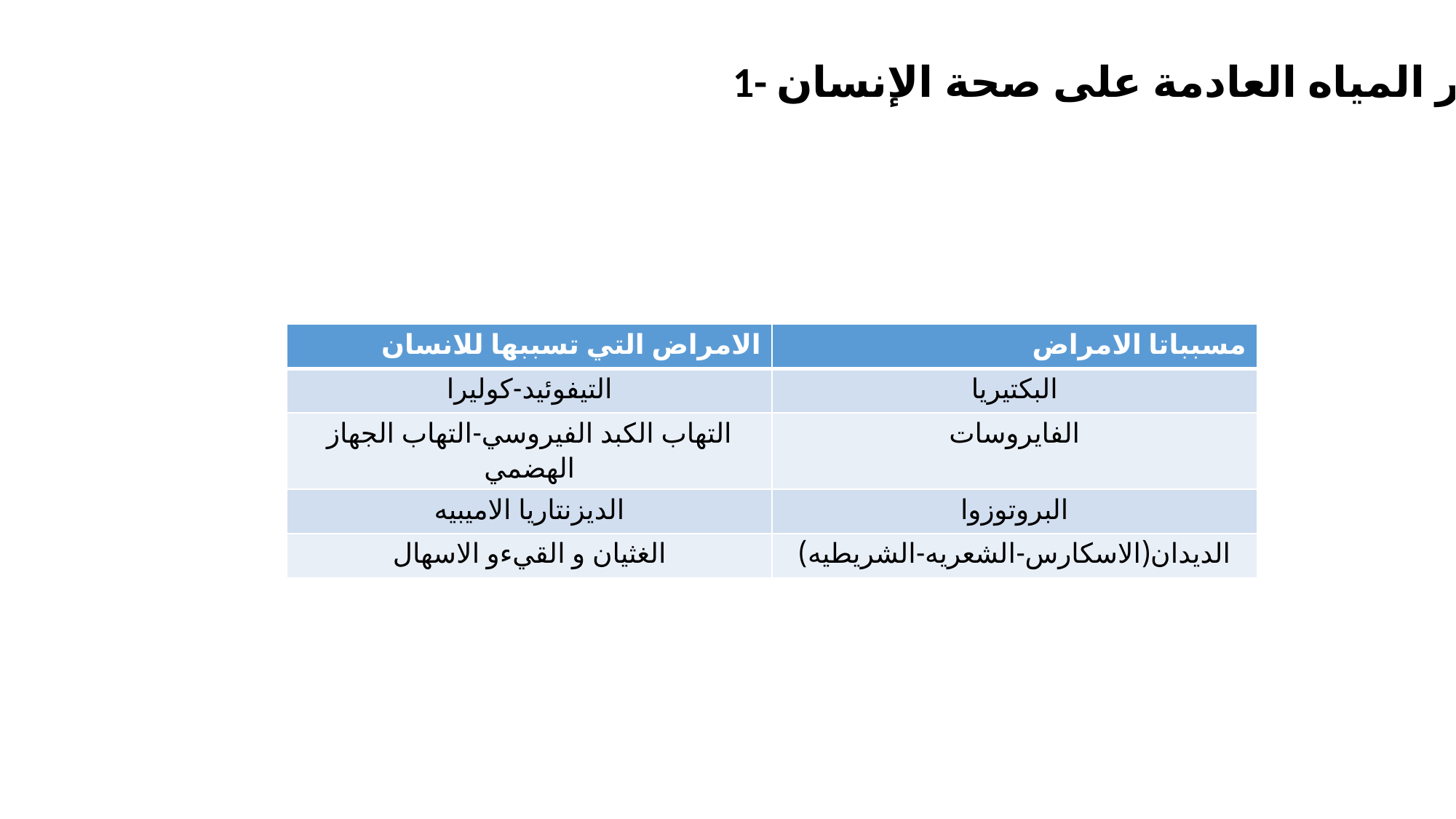

1- آثار المياه العادمة على صحة الإنسان

| الامراض التي تسببها للانسان | مسبباتا الامراض |
| --- | --- |
| التيفوئيد-كوليرا | البكتيريا |
| التهاب الكبد الفيروسي-التهاب الجهاز الهضمي | الفايروسات |
| الديزنتاريا الاميبيه | البروتوزوا |
| الغثيان و القيءو الاسهال | الديدان(الاسكارس-الشعريه-الشريطيه) |